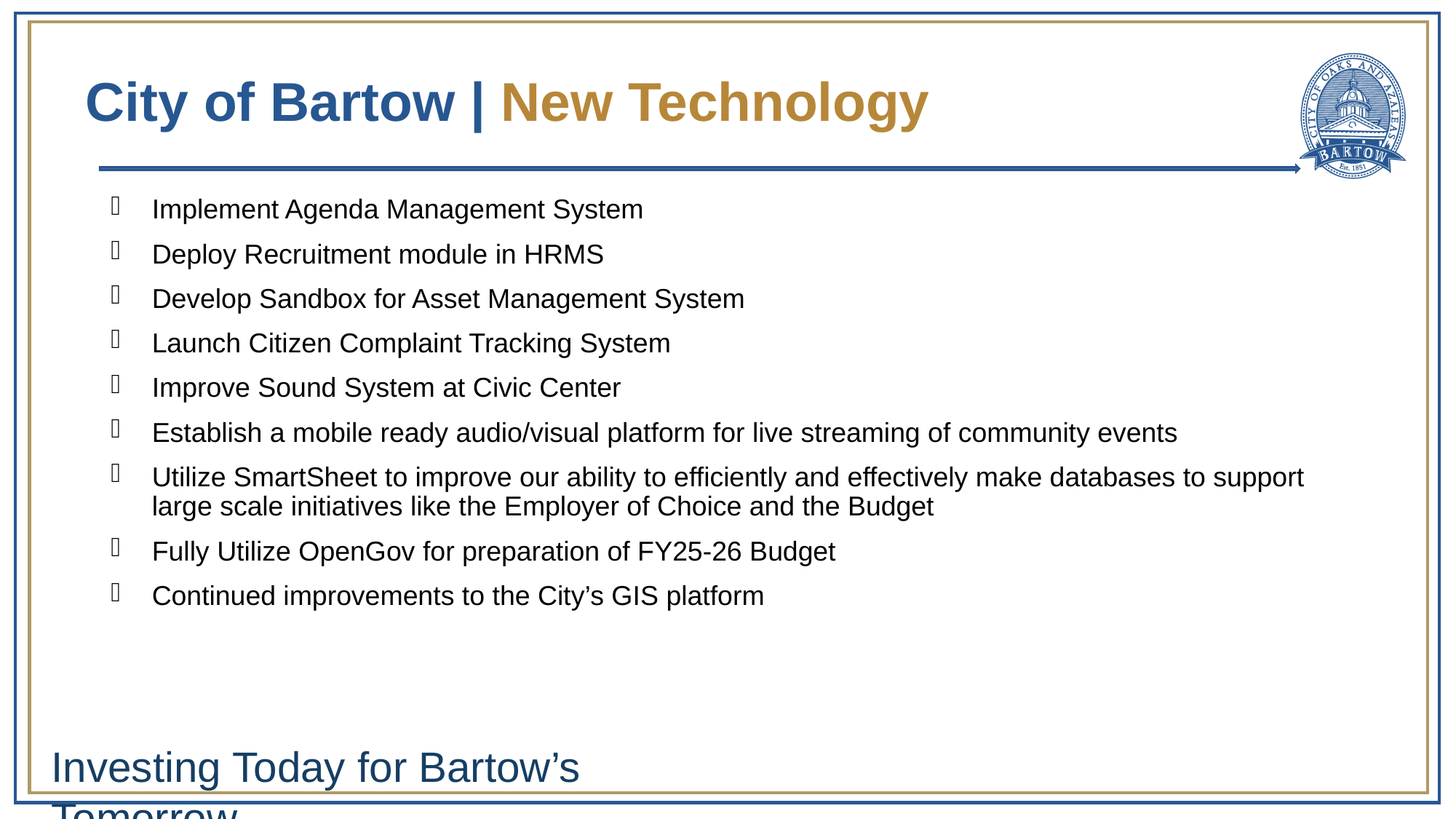

# City of Bartow | New Technology
Implement Agenda Management System
Deploy Recruitment module in HRMS
Develop Sandbox for Asset Management System
Launch Citizen Complaint Tracking System
Improve Sound System at Civic Center
Establish a mobile ready audio/visual platform for live streaming of community events
Utilize SmartSheet to improve our ability to efficiently and effectively make databases to support large scale initiatives like the Employer of Choice and the Budget
Fully Utilize OpenGov for preparation of FY25-26 Budget
Continued improvements to the City’s GIS platform